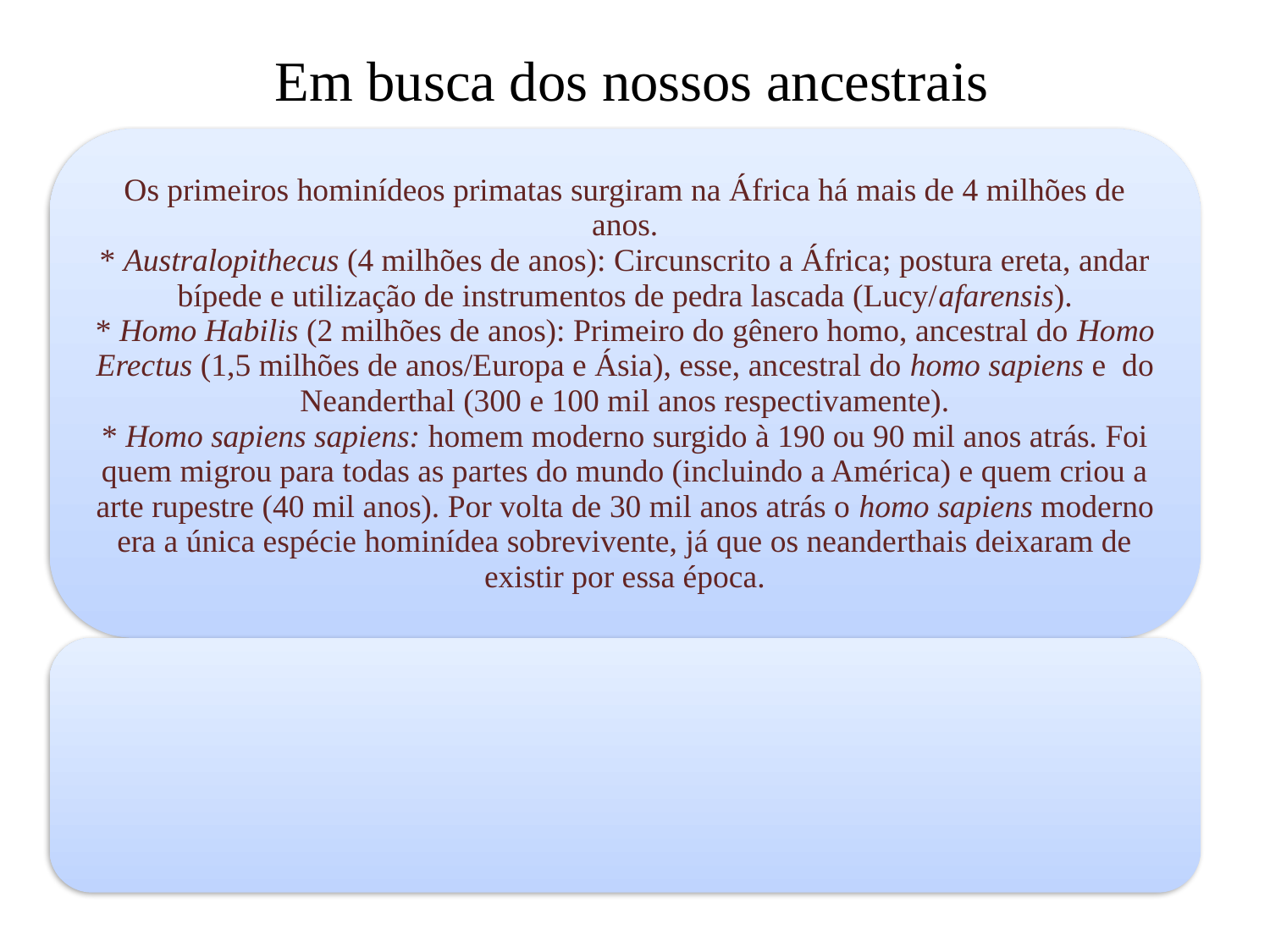

# Em busca dos nossos ancestrais
Os primeiros hominídeos primatas surgiram na África há mais de 4 milhões de anos.
* Australopithecus (4 milhões de anos): Circunscrito a África; postura ereta, andar bípede e utilização de instrumentos de pedra lascada (Lucy/afarensis).
* Homo Habilis (2 milhões de anos): Primeiro do gênero homo, ancestral do Homo Erectus (1,5 milhões de anos/Europa e Ásia), esse, ancestral do homo sapiens e  do Neanderthal (300 e 100 mil anos respectivamente).
* Homo sapiens sapiens: homem moderno surgido à 190 ou 90 mil anos atrás. Foi quem migrou para todas as partes do mundo (incluindo a América) e quem criou a arte rupestre (40 mil anos). Por volta de 30 mil anos atrás o homo sapiens moderno era a única espécie hominídea sobrevivente, já que os neanderthais deixaram de existir por essa época.